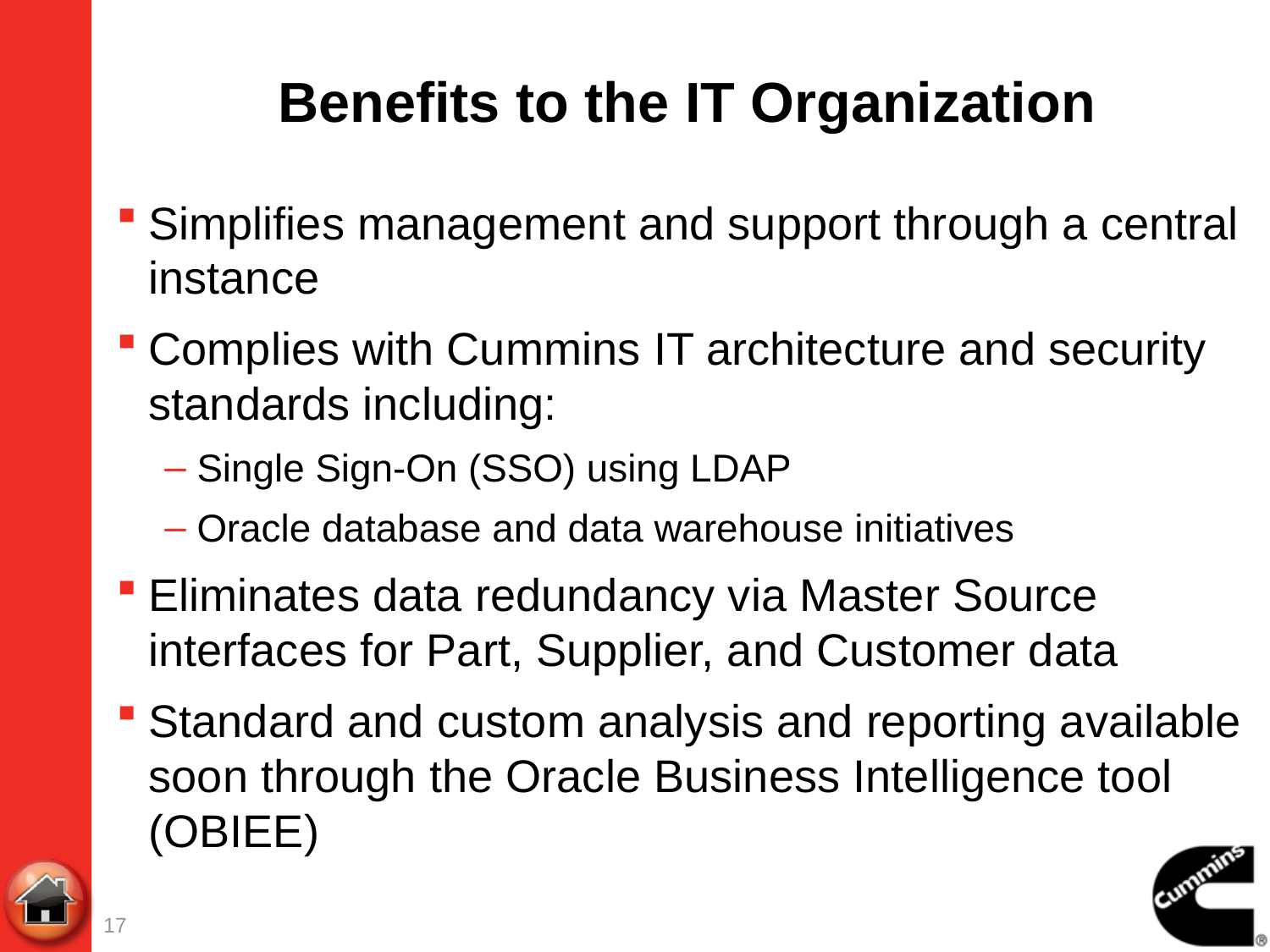

# Benefits to the IT Organization
Simplifies management and support through a central instance
Complies with Cummins IT architecture and security standards including:
Single Sign-On (SSO) using LDAP
Oracle database and data warehouse initiatives
Eliminates data redundancy via Master Source interfaces for Part, Supplier, and Customer data
Standard and custom analysis and reporting available soon through the Oracle Business Intelligence tool (OBIEE)

17